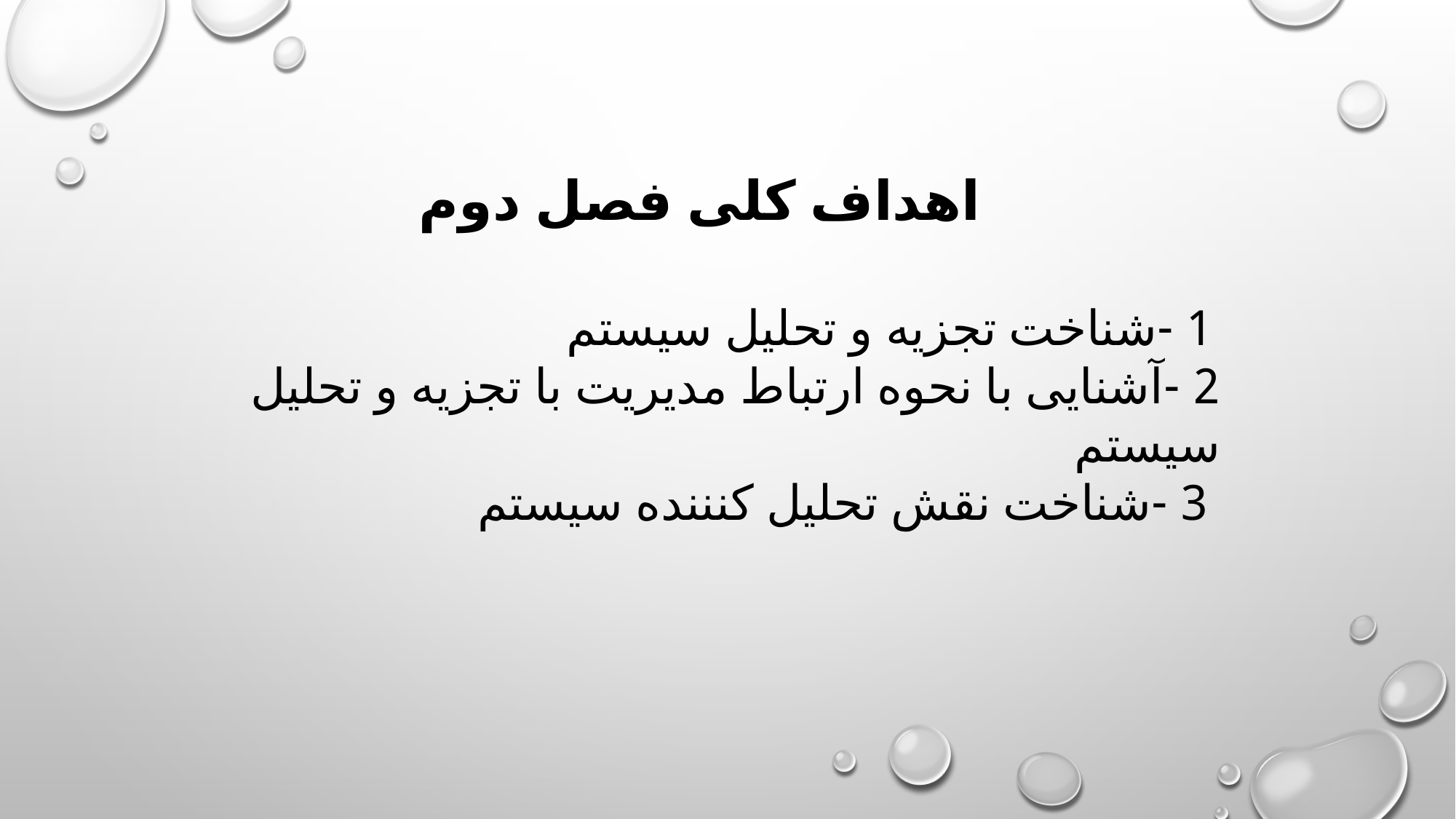

اهداف کلی فصل دوم

 1 -شناخت تجزیه و تحلیل سیستم
2 -آشنایی با نحوه ارتباط مدیریت با تجزیه و تحلیل سیستم
 3 -شناخت نقش تحلیل کنننده سیستم